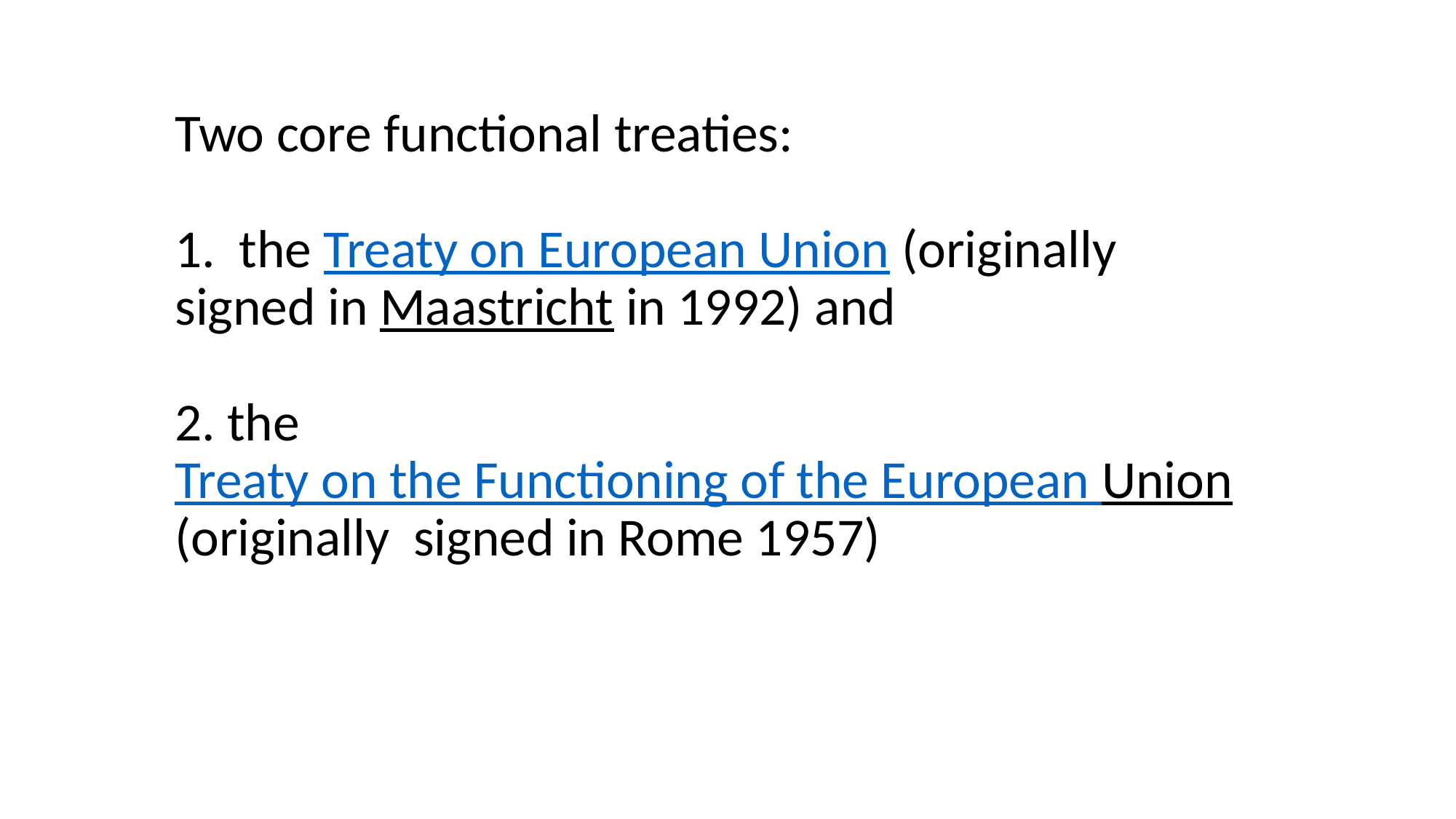

# Two core functional treaties: 1.  the Treaty on European Union (originally signed in Maastricht in 1992) and 2. the Treaty on the Functioning of the European Union (originally  signed in Rome 1957)